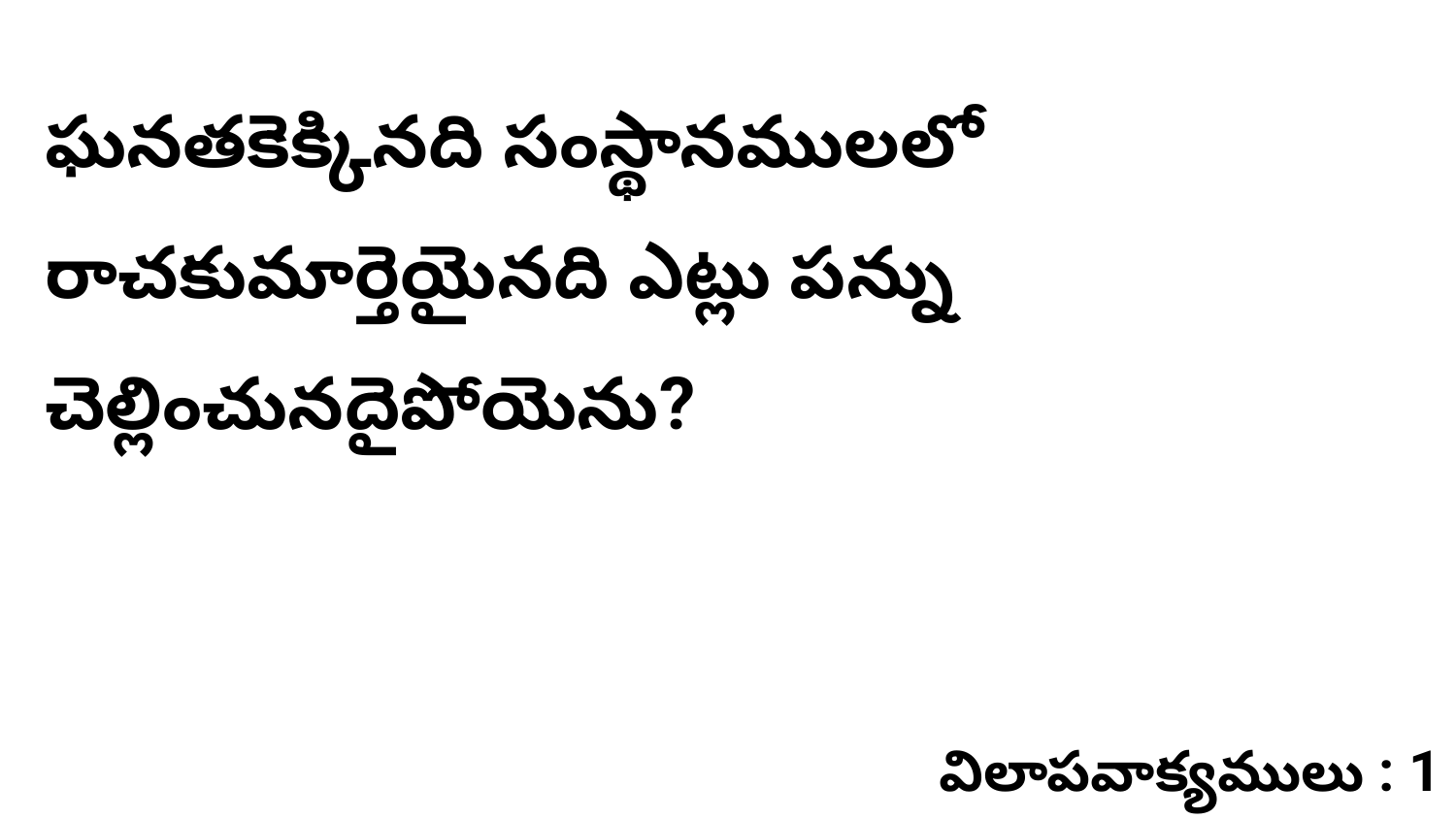

ఘనతకెక్కినది సంస్థానములలో రాచకుమార్తెయైనది ఎట్లు పన్ను చెల్లించునదైపోయెను?
విలాపవాక్యములు : 1